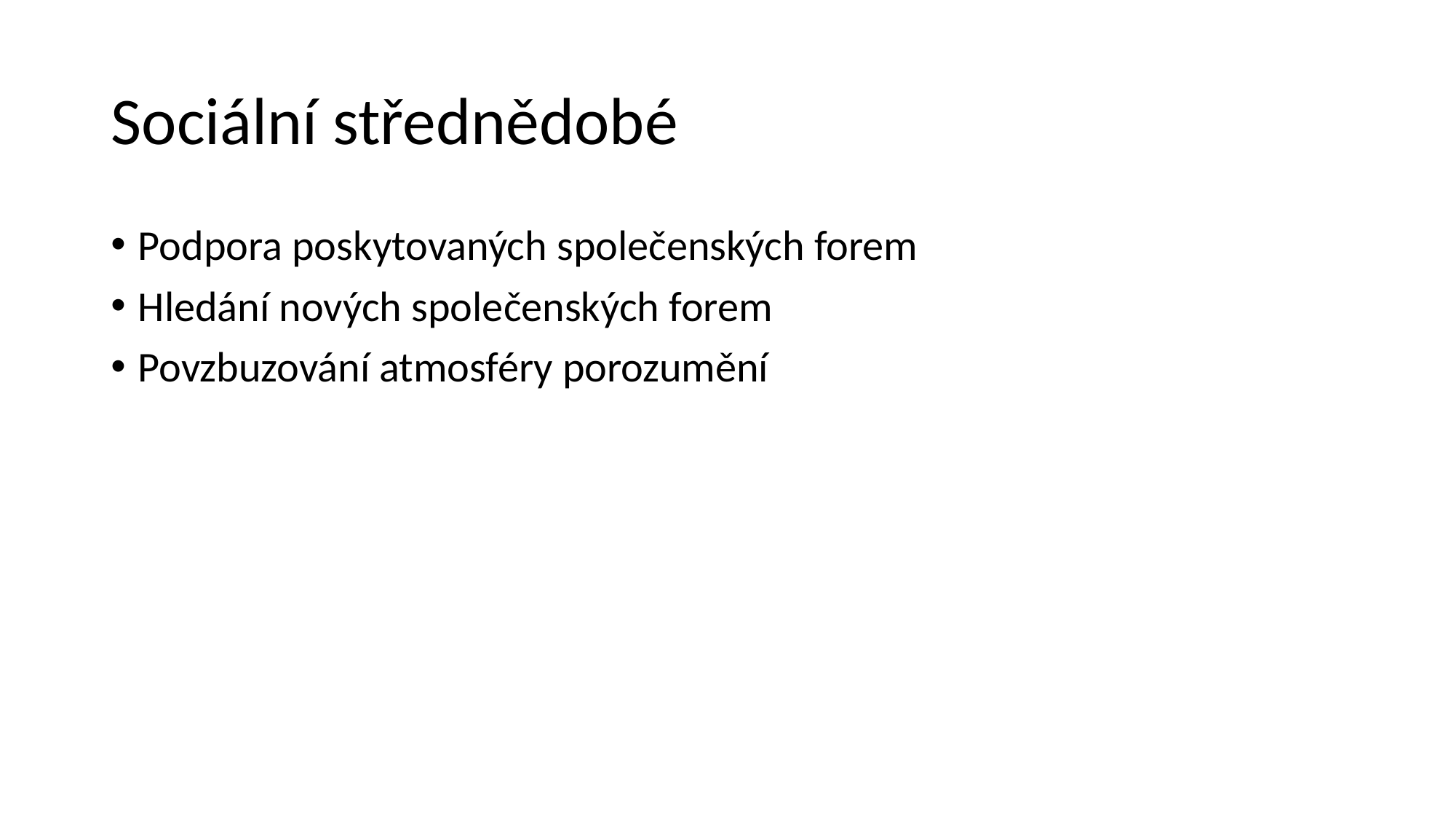

# Sociální střednědobé
Podpora poskytovaných společenských forem
Hledání nových společenských forem
Povzbuzování atmosféry porozumění